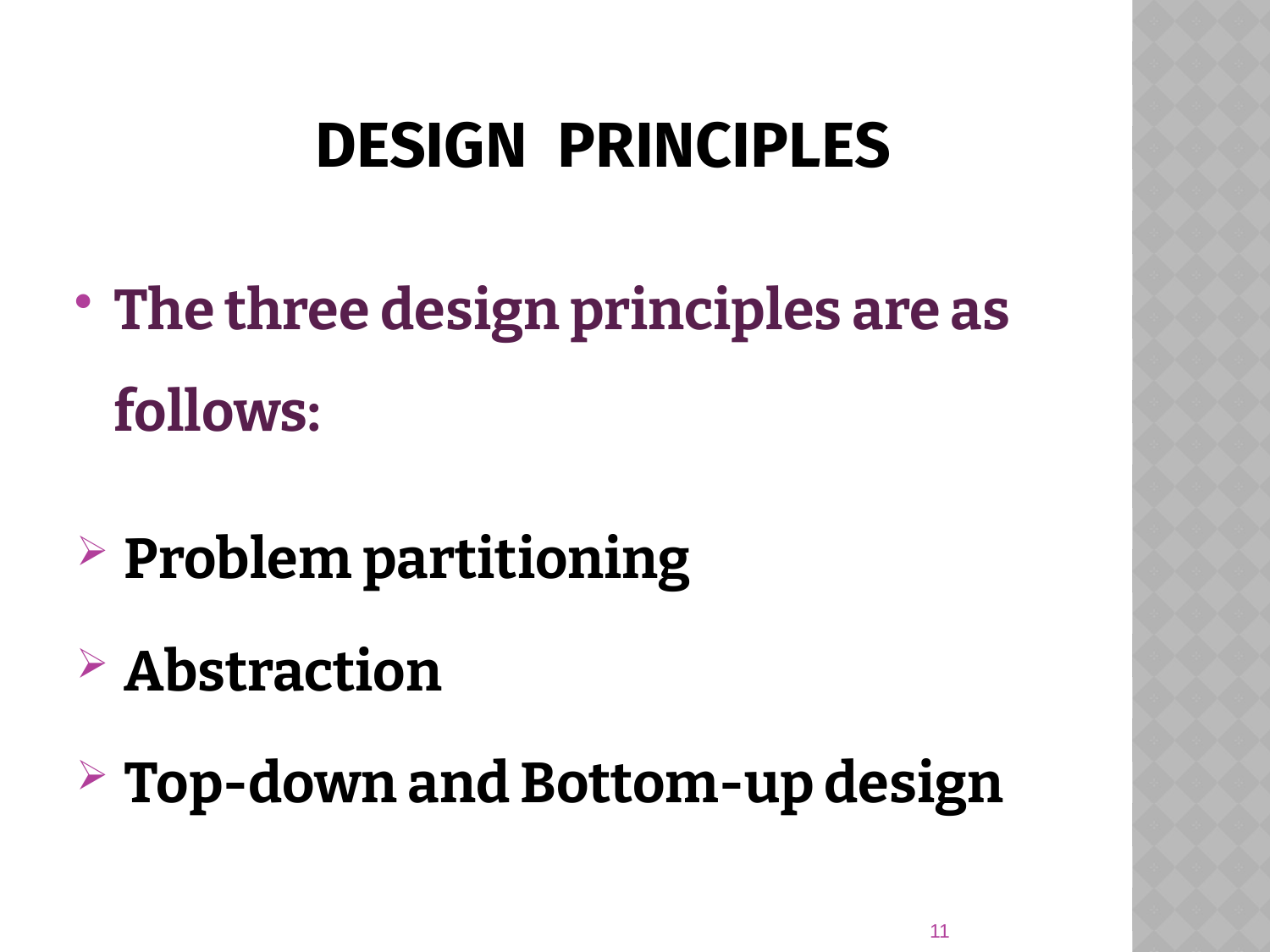

# Design  Principles
The three design principles are as follows:

 Problem partitioning
 Abstraction
 Top-down and Bottom-up design
11